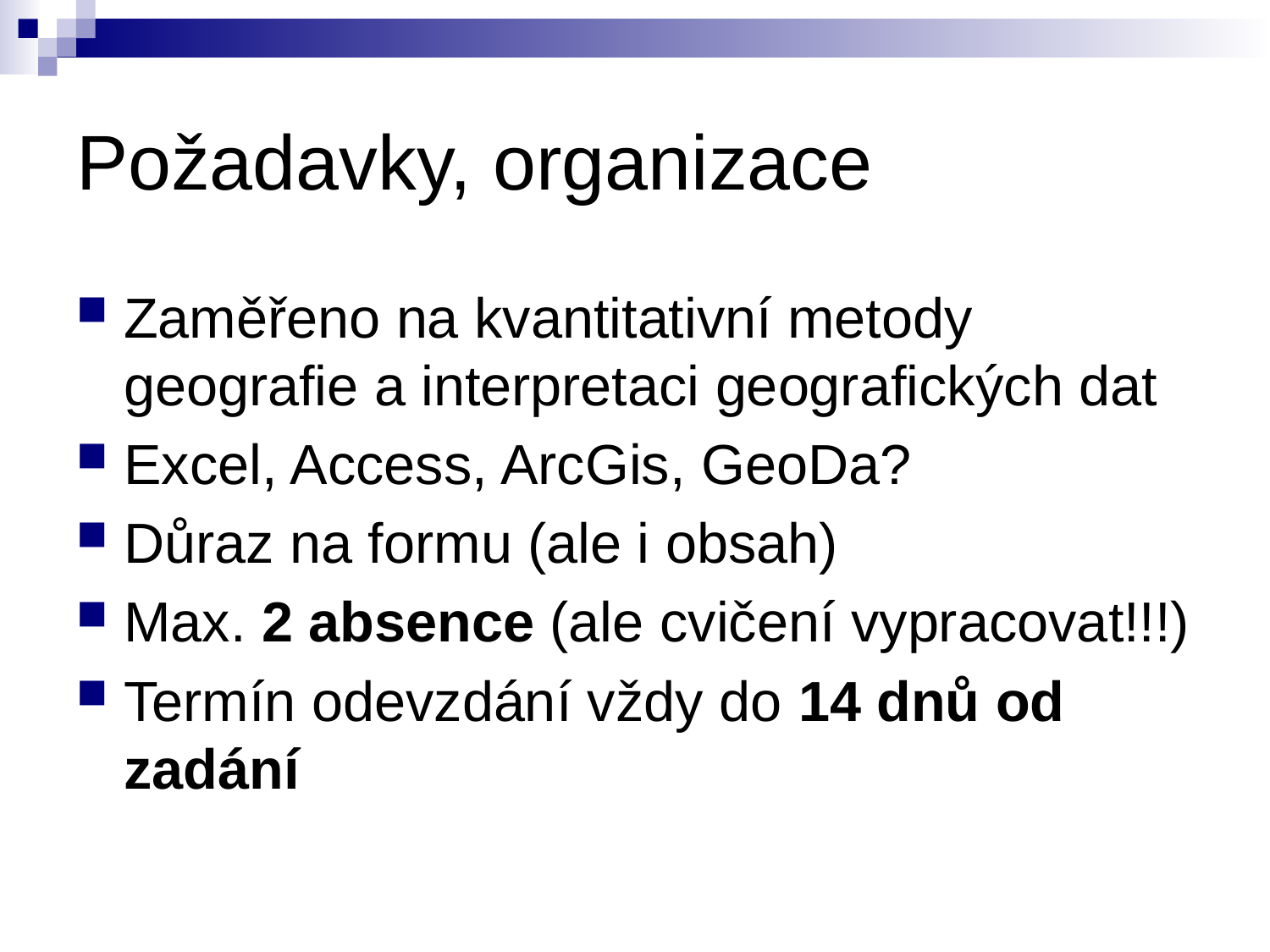

# Požadavky, organizace
Zaměřeno na kvantitativní metody geografie a interpretaci geografických dat
Excel, Access, ArcGis, GeoDa?
Důraz na formu (ale i obsah)
Max. 2 absence (ale cvičení vypracovat!!!)
Termín odevzdání vždy do 14 dnů od zadání